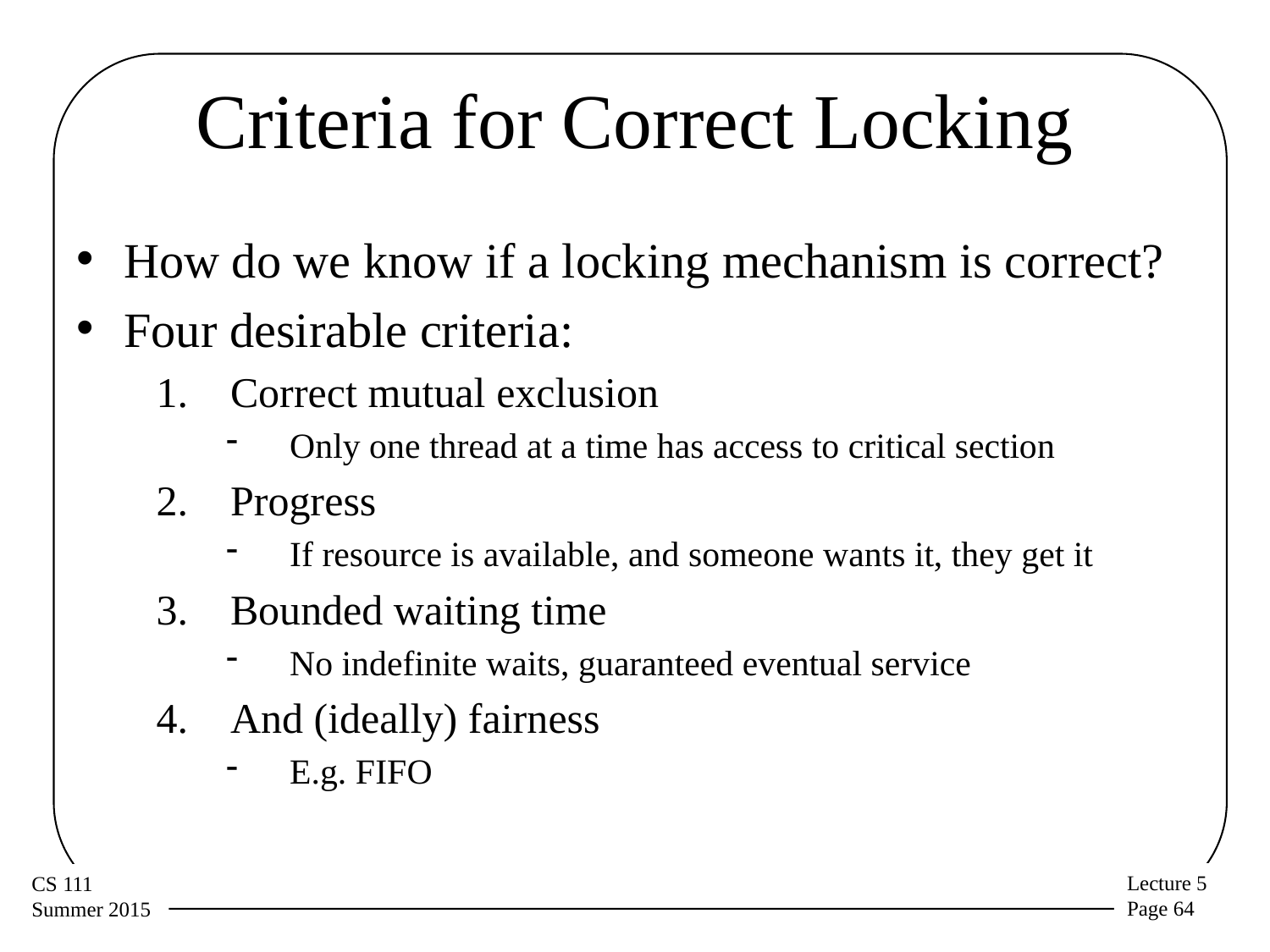

# Criteria for Correct Locking
How do we know if a locking mechanism is correct?
Four desirable criteria:
Correct mutual exclusion
Only one thread at a time has access to critical section
Progress
If resource is available, and someone wants it, they get it
Bounded waiting time
No indefinite waits, guaranteed eventual service
And (ideally) fairness
E.g. FIFO